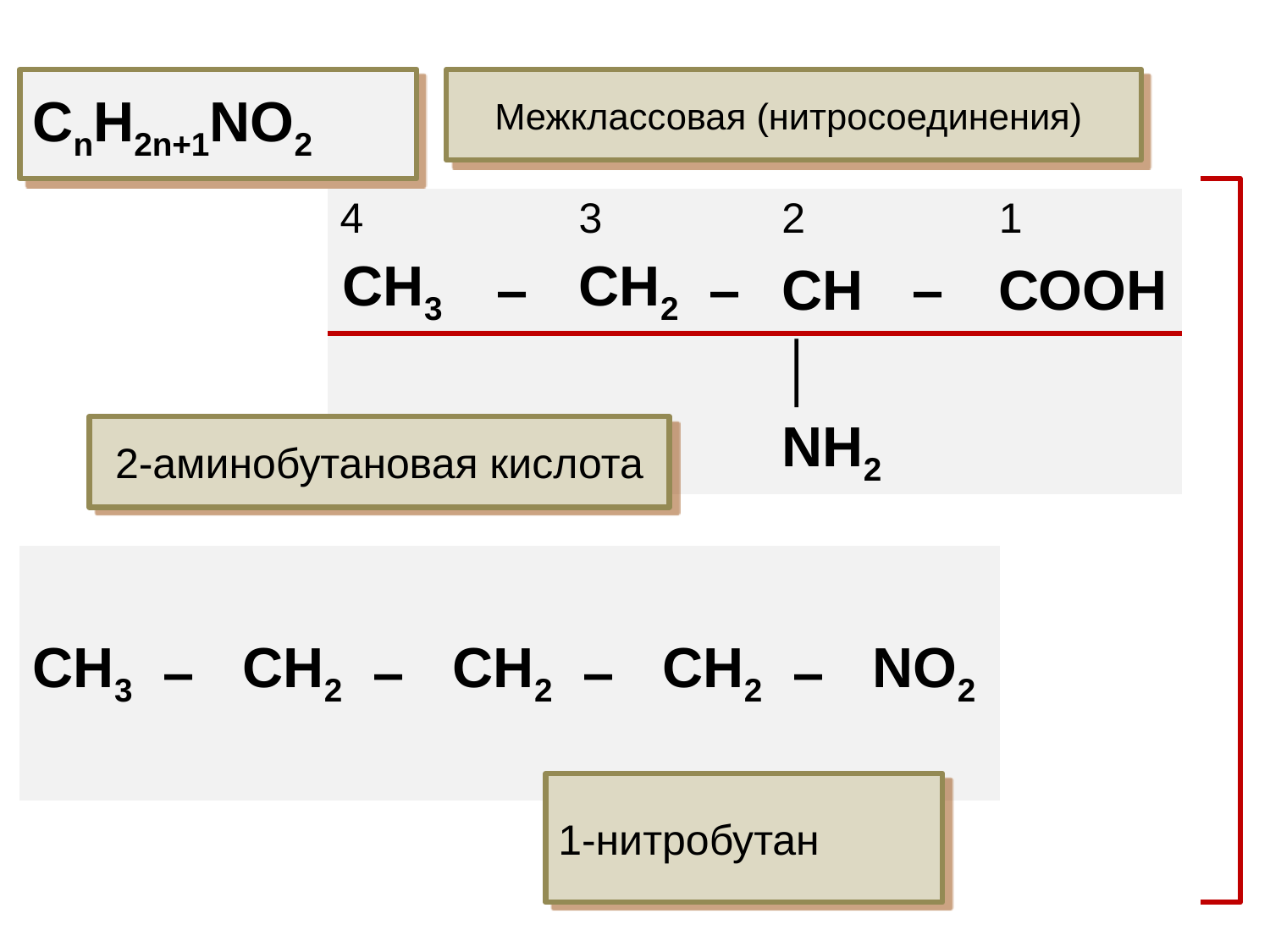

CnH2n+1NO2
Межклассовая (нитросоединения)

| 4 |  | 3 |  | 2 |  | 1 |
| --- | --- | --- | --- | --- | --- | --- |
| СH3 | – | СH2 | – | CН | – | СОOH |
|  |  |  |  | │ |  |  |
|  |  |  |  | NH2 |  |  |
# 2-аминобутановая кислота
|  |  |  |  |  |  |  |  |  |
| --- | --- | --- | --- | --- | --- | --- | --- | --- |
| СH3 | – | CН2 | – | СH2 | – | СH2 | – | NO2 |
|  |  |  |  |  |  |  |  |  |
1-нитробутан